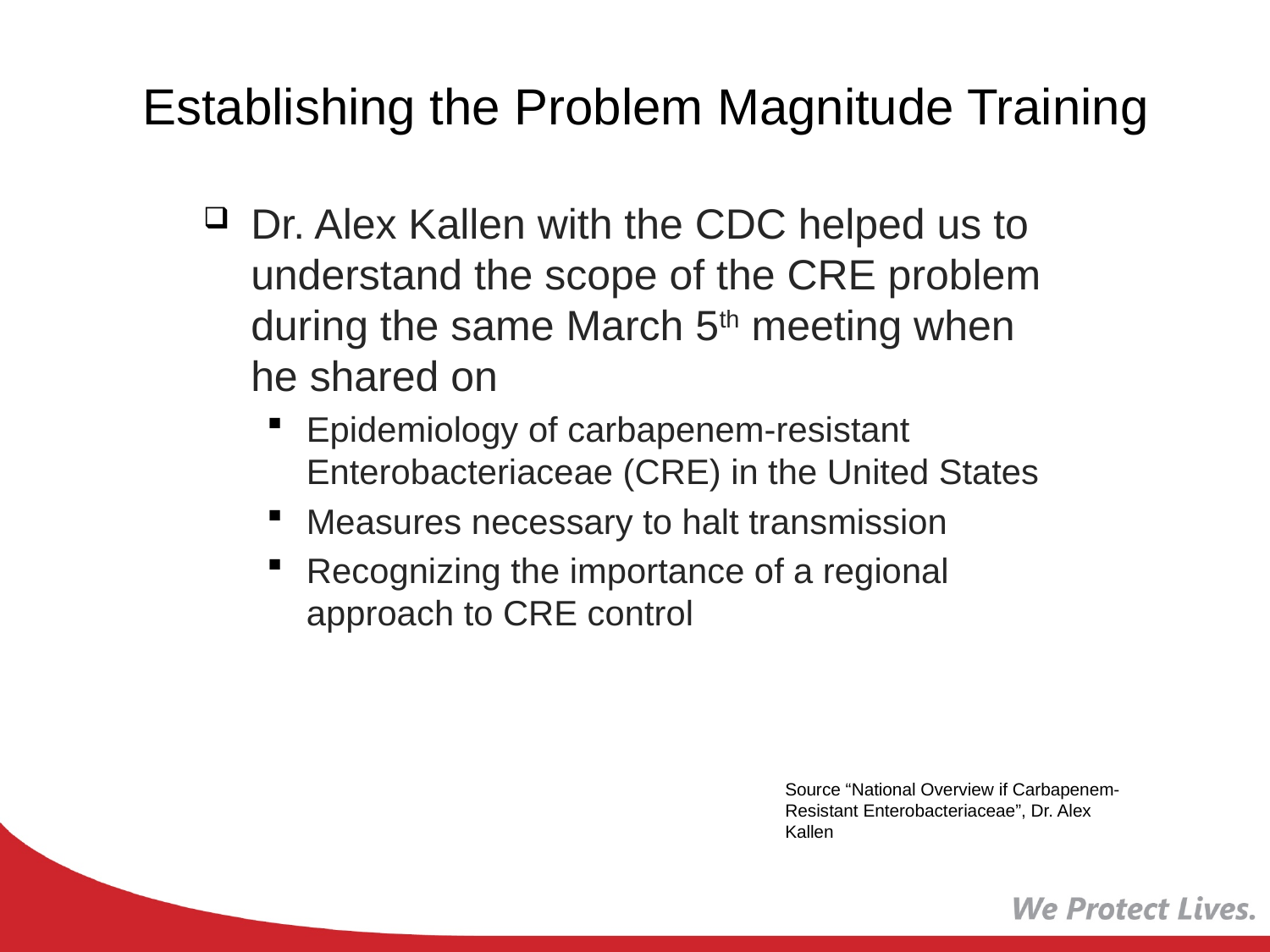

# Establishing the Problem Magnitude Training
Dr. Alex Kallen with the CDC helped us to understand the scope of the CRE problem during the same March 5th meeting when he shared on
Epidemiology of carbapenem-resistant Enterobacteriaceae (CRE) in the United States
Measures necessary to halt transmission
Recognizing the importance of a regional approach to CRE control
Source “National Overview if Carbapenem-Resistant Enterobacteriaceae”, Dr. Alex Kallen